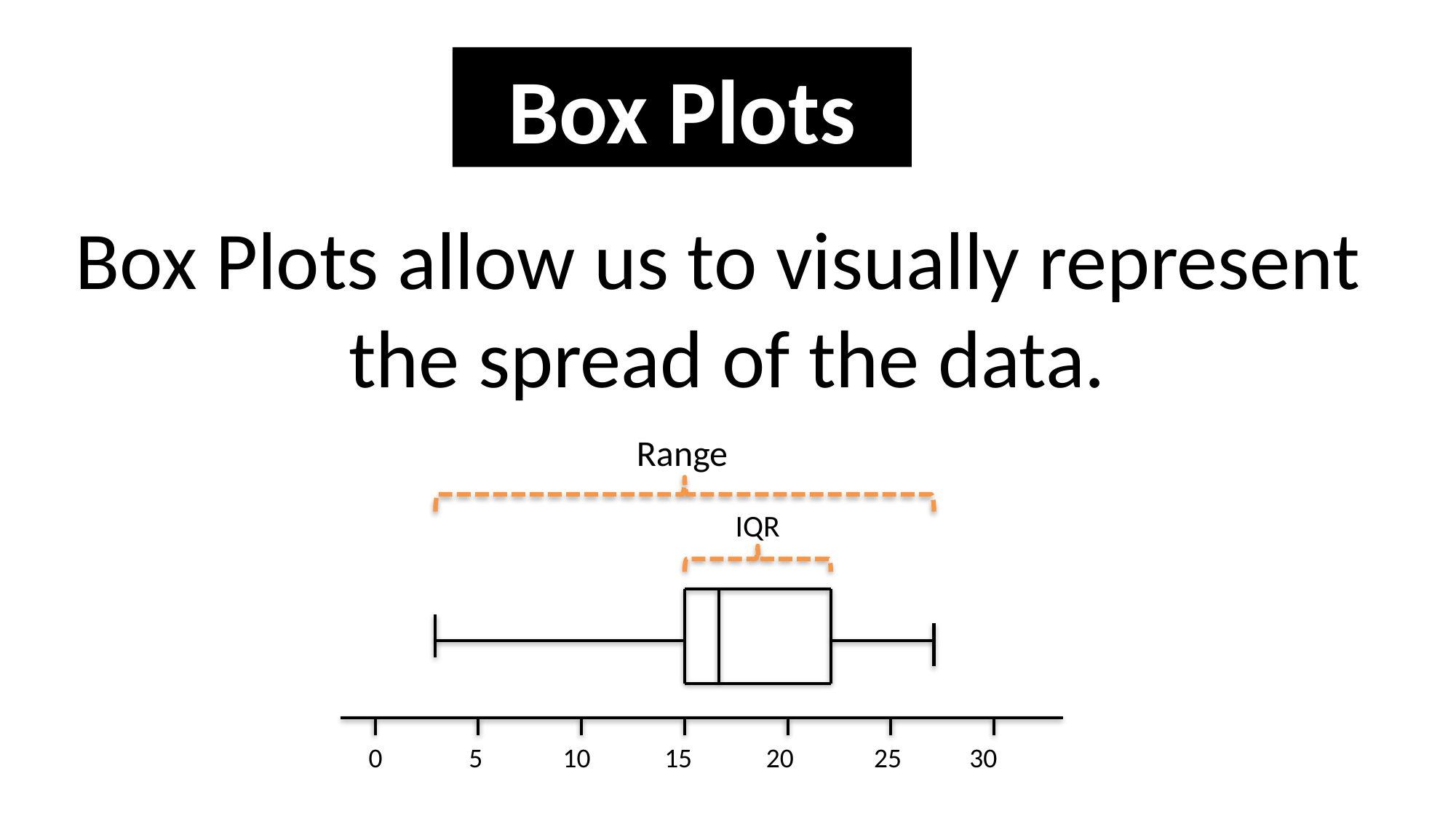

Box Plots
Box Plots allow us to visually represent
the spread of the data.

Range

IQR
0              5             10            15            20             25           30